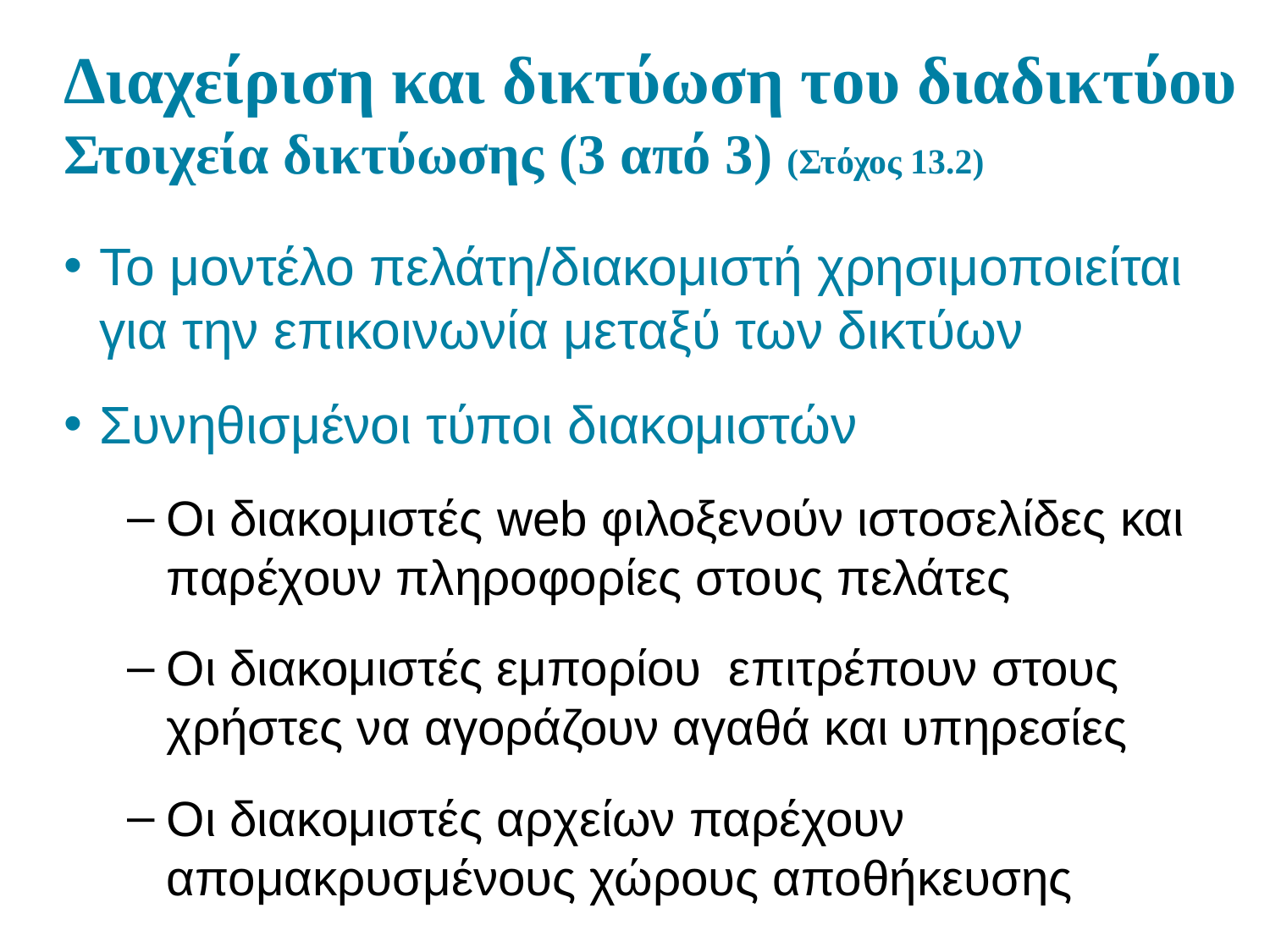

# Διαχείριση και δικτύωση του διαδικτύου Στοιχεία δικτύωσης (3 από 3) (Στόχος 13.2)
Το μοντέλο πελάτη/διακομιστή χρησιμοποιείται για την επικοινωνία μεταξύ των δικτύων
Συνηθισμένοι τύποι διακομιστών
Οι διακομιστές web φιλοξενούν ιστοσελίδες και παρέχουν πληροφορίες στους πελάτες
Οι διακομιστές εμπορίου  επιτρέπουν στους χρήστες να αγοράζουν αγαθά και υπηρεσίες
Οι διακομιστές αρχείων παρέχουν απομακρυσμένους χώρους αποθήκευσης